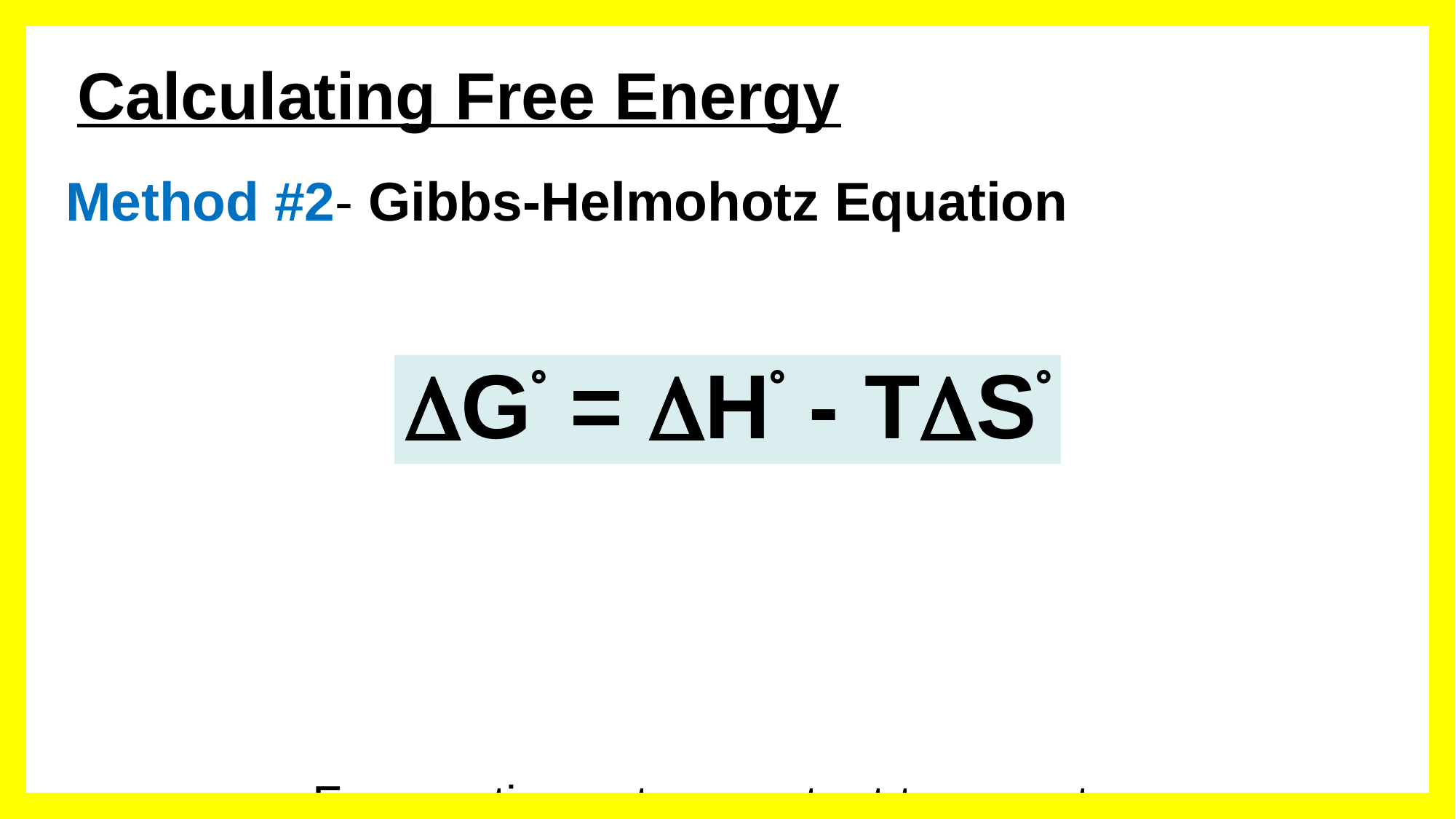

# Calculating Free Energy
Method #2- Gibbs-Helmohotz Equation

For reactions at a constant temperature
ΔG° = ΔH° - TΔS°